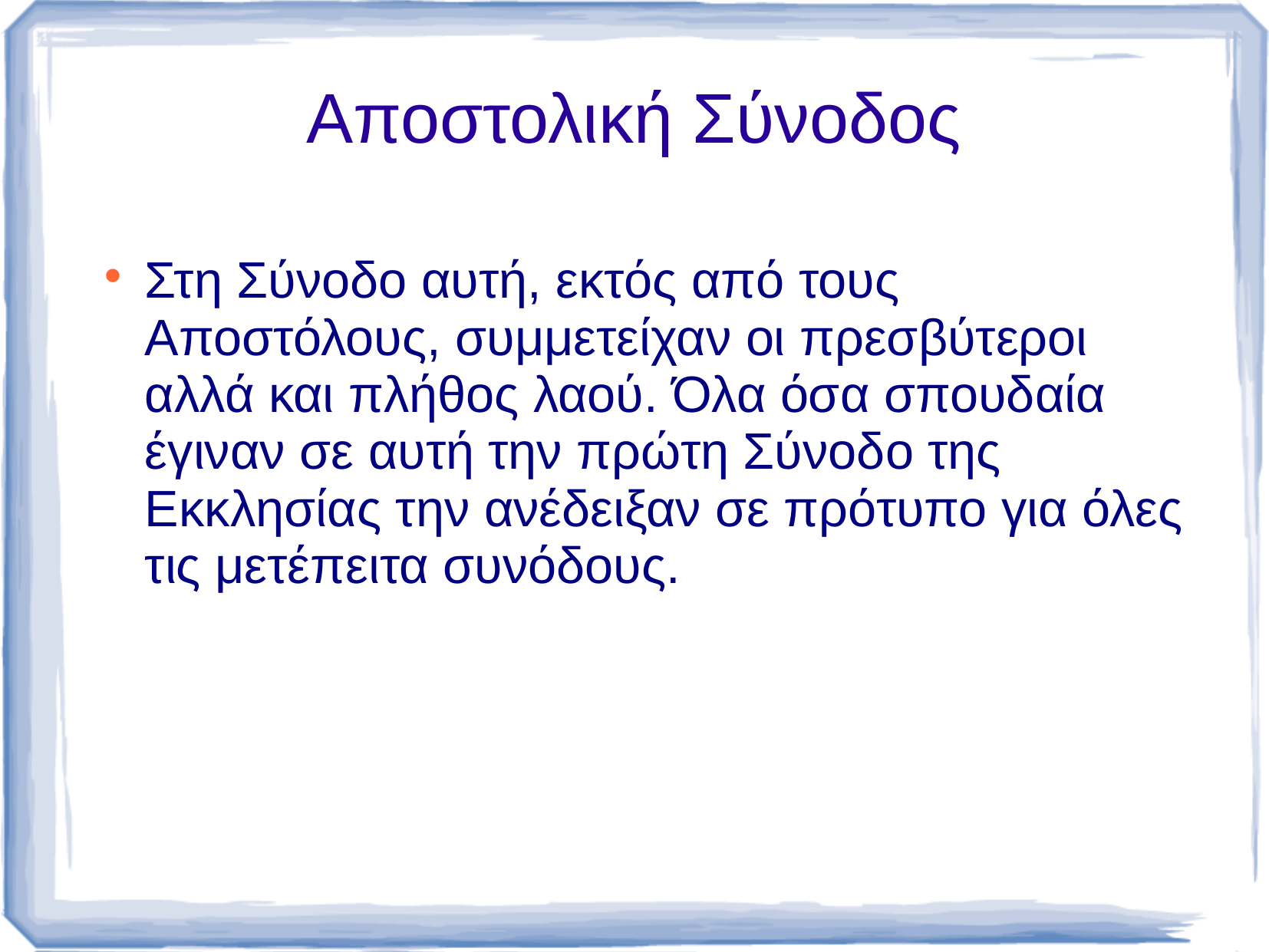

Αποστολική Σύνοδος
Στη Σύνοδο αυτή, εκτός από τους Αποστόλους, συμμετείχαν οι πρεσβύτεροι αλλά και πλήθος λαού. Όλα όσα σπουδαία έγιναν σε αυτή την πρώτη Σύνοδο της Εκκλησίας την ανέδειξαν σε πρότυπο για όλες τις μετέπειτα συνόδους.